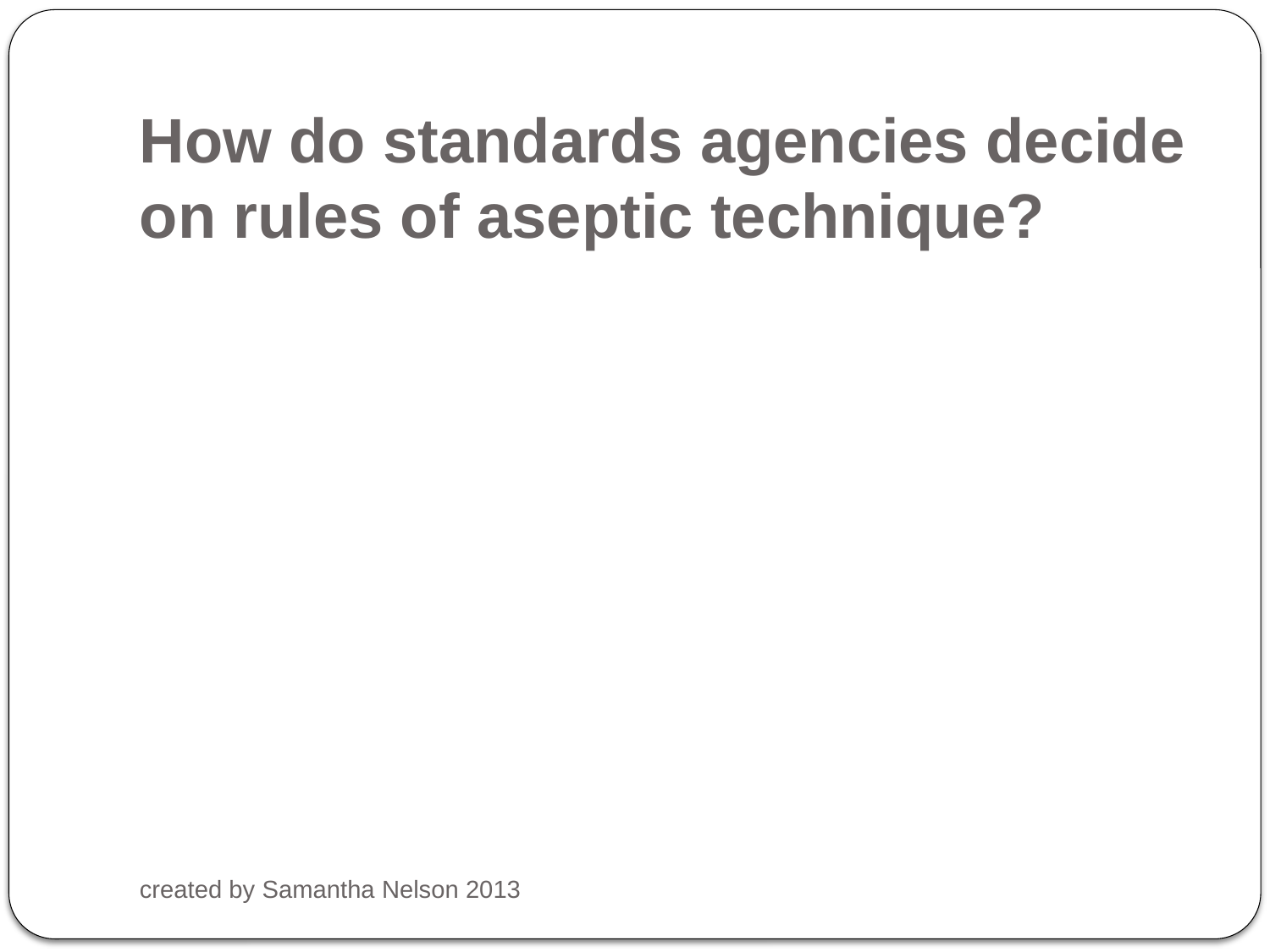

# How do standards agencies decide on rules of aseptic technique?

created by Samantha Nelson 2013